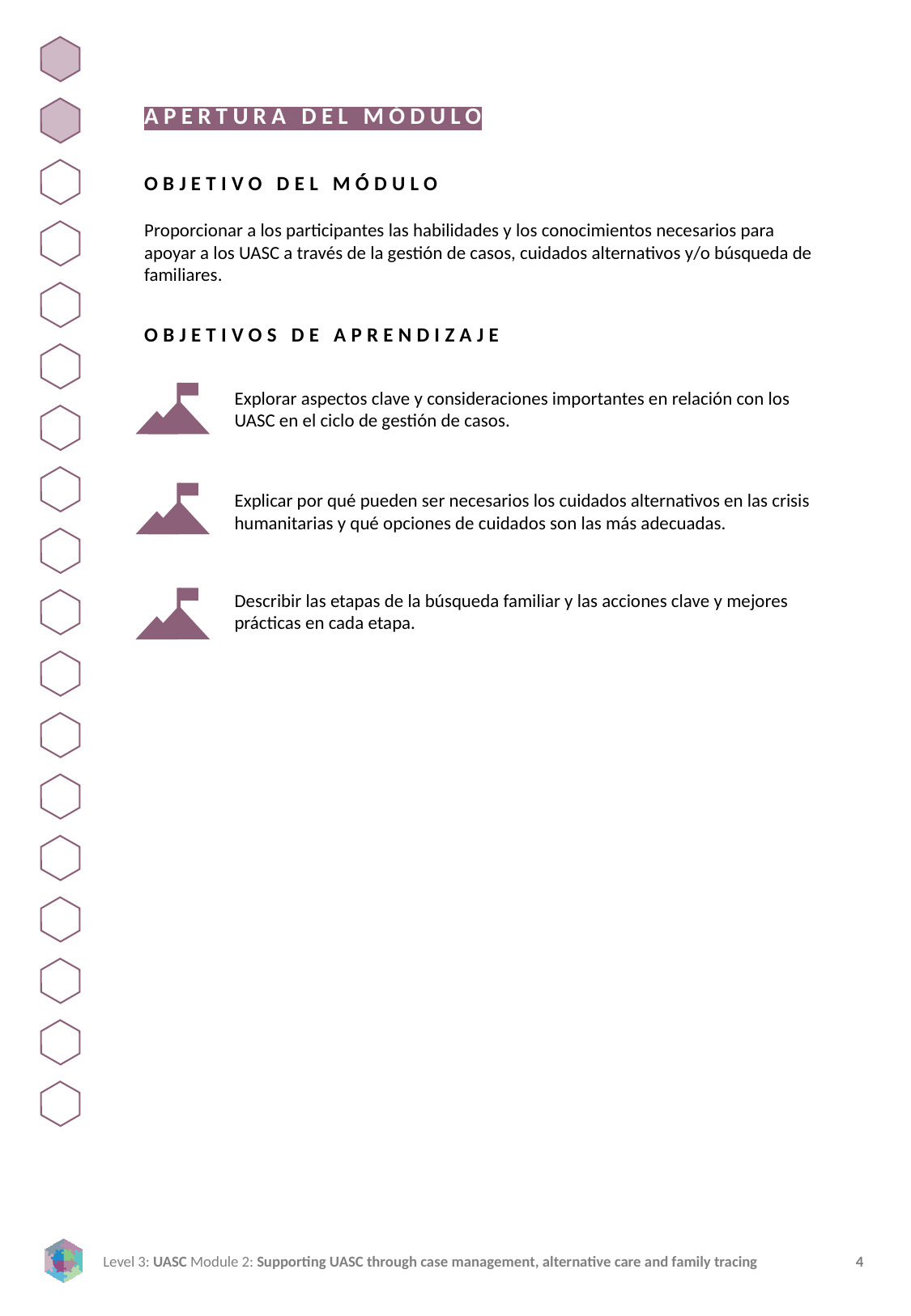

APERTURA DEL MÓDULO

OBJETIVO DEL MÓDULO
Proporcionar a los participantes las habilidades y los conocimientos necesarios para apoyar a los UASC a través de la gestión de casos, cuidados alternativos y/o búsqueda de familiares.

OBJETIVOS DE APRENDIZAJE

Explorar aspectos clave y consideraciones importantes en relación con los UASC en el ciclo de gestión de casos.

Explicar por qué pueden ser necesarios los cuidados alternativos en las crisis humanitarias y qué opciones de cuidados son las más adecuadas.

Describir las etapas de la búsqueda familiar y las acciones clave y mejores prácticas en cada etapa.